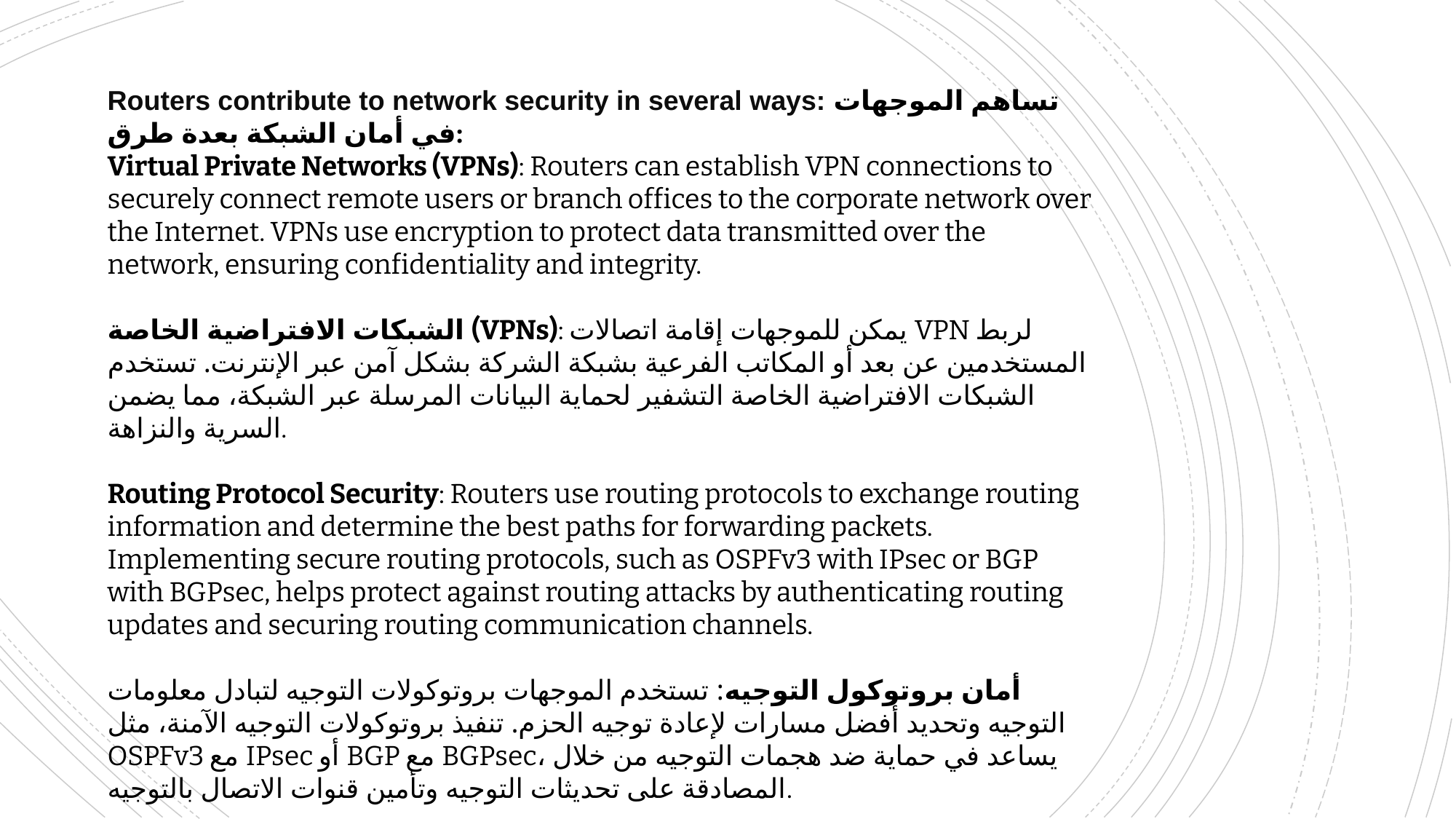

Routers contribute to network security in several ways: تساهم الموجهات في أمان الشبكة بعدة طرق:
Virtual Private Networks (VPNs): Routers can establish VPN connections to securely connect remote users or branch offices to the corporate network over the Internet. VPNs use encryption to protect data transmitted over the network, ensuring confidentiality and integrity.

الشبكات الافتراضية الخاصة (VPNs): يمكن للموجهات إقامة اتصالات VPN لربط المستخدمين عن بعد أو المكاتب الفرعية بشبكة الشركة بشكل آمن عبر الإنترنت. تستخدم الشبكات الافتراضية الخاصة التشفير لحماية البيانات المرسلة عبر الشبكة، مما يضمن السرية والنزاهة.

Routing Protocol Security: Routers use routing protocols to exchange routing information and determine the best paths for forwarding packets. Implementing secure routing protocols, such as OSPFv3 with IPsec or BGP with BGPsec, helps protect against routing attacks by authenticating routing updates and securing routing communication channels.
أمان بروتوكول التوجيه: تستخدم الموجهات بروتوكولات التوجيه لتبادل معلومات التوجيه وتحديد أفضل مسارات لإعادة توجيه الحزم. تنفيذ بروتوكولات التوجيه الآمنة، مثل OSPFv3 مع IPsec أو BGP مع BGPsec، يساعد في حماية ضد هجمات التوجيه من خلال المصادقة على تحديثات التوجيه وتأمين قنوات الاتصال بالتوجيه.